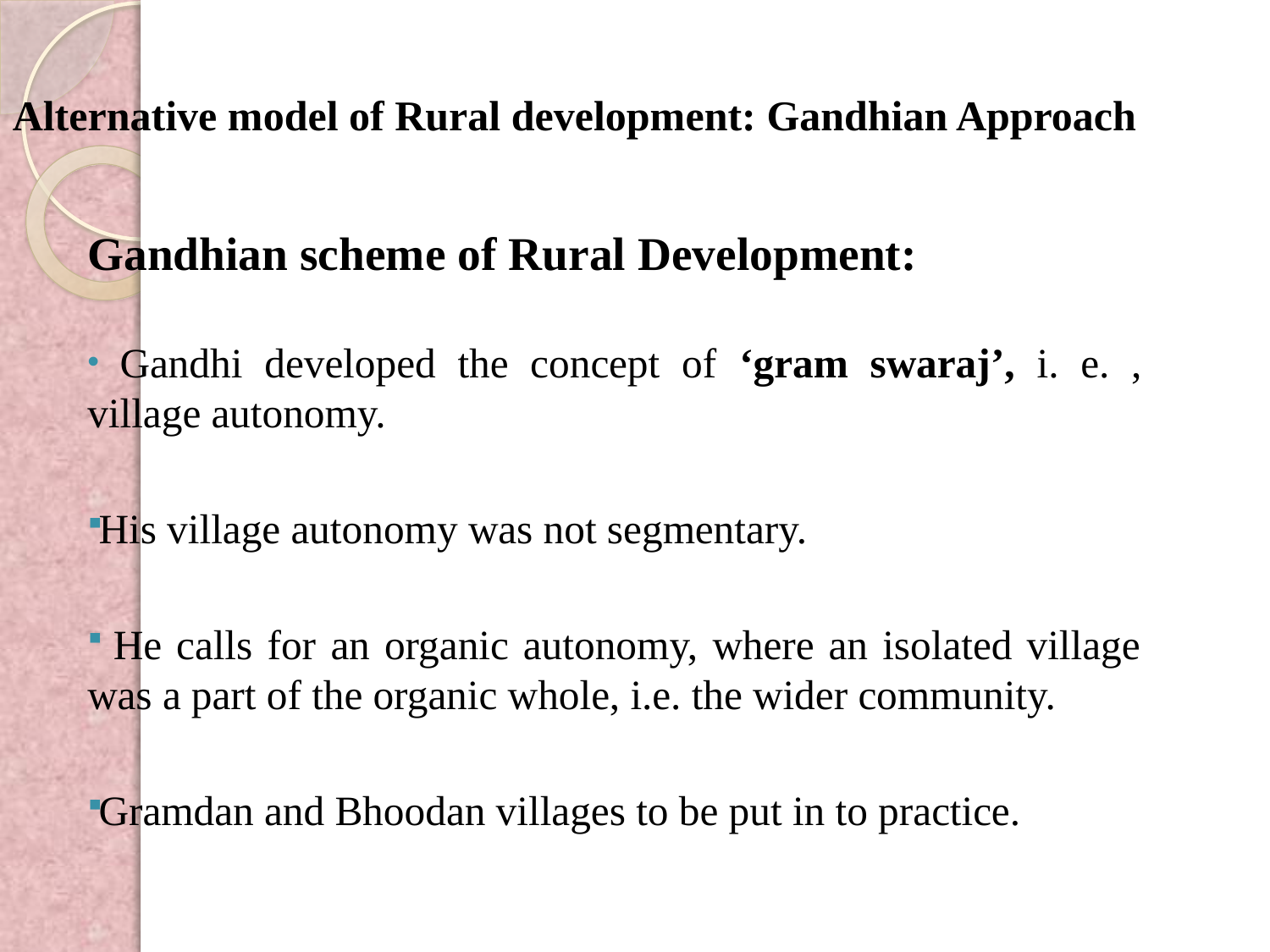

# Alternative model of Rural development: Gandhian Approach

Gandhian scheme of Rural Development:

 Gandhi developed the concept of ‘gram swaraj’, i. e. , village autonomy.

His village autonomy was not segmentary.

 He calls for an organic autonomy, where an isolated village was a part of the organic whole, i.e. the wider community.

Gramdan and Bhoodan villages to be put in to practice.